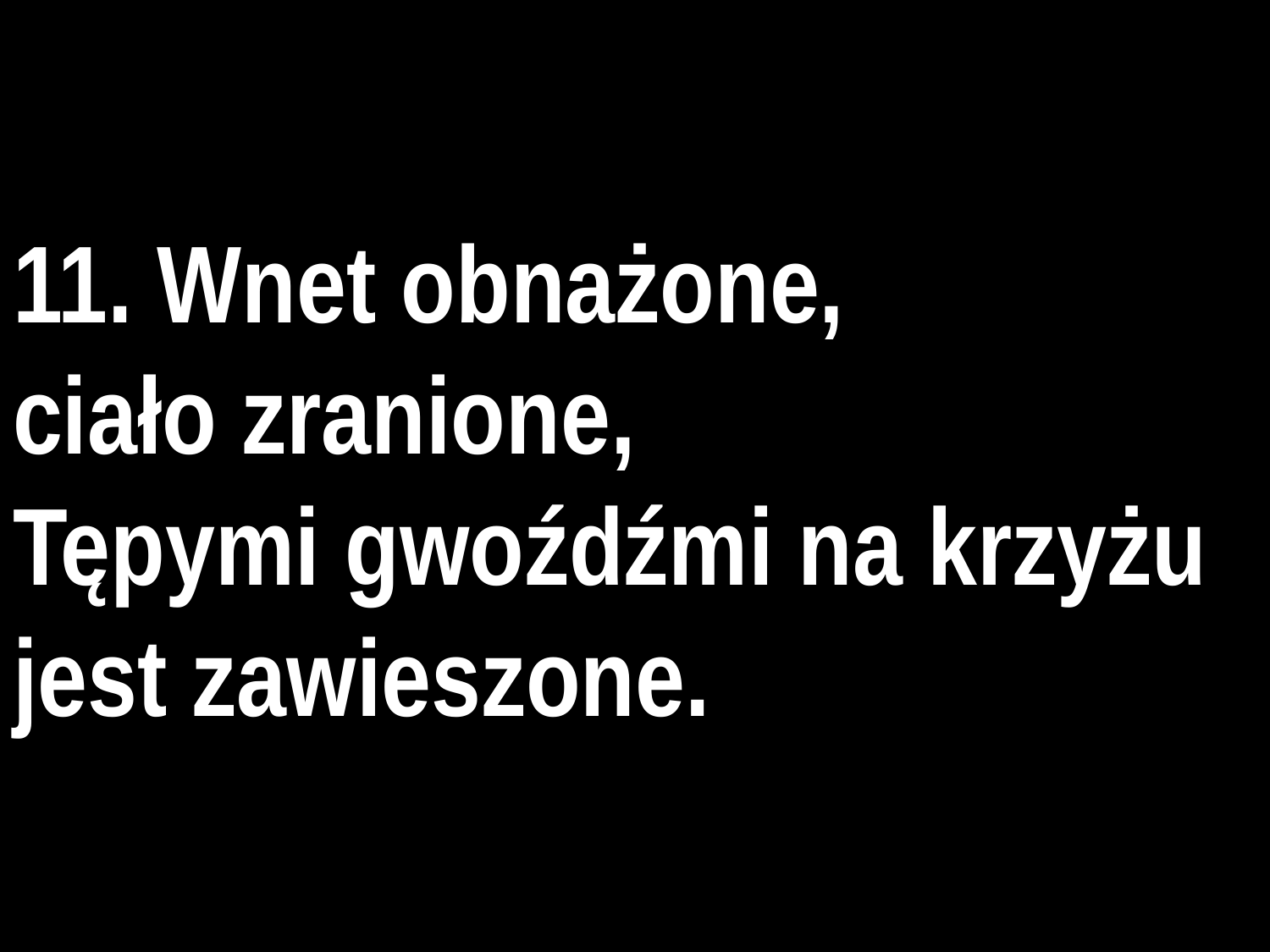

# 11. Wnet obnażone,
ciało zranione,
Tępymi gwoźdźmi na krzyżu
jest zawieszone.